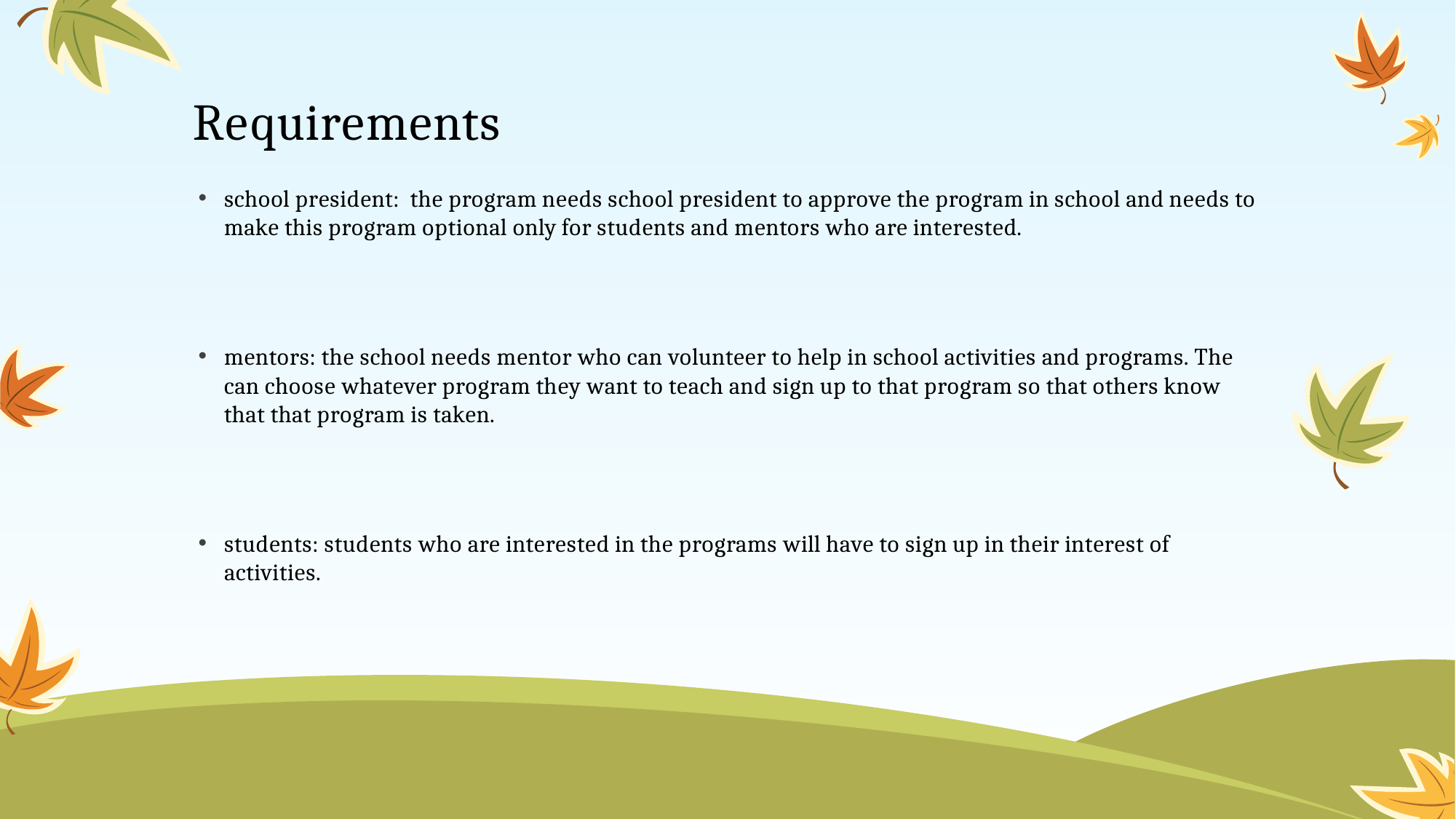

# Requirements
school president:  the program needs school president to approve the program in school and needs to make this program optional only for students and mentors who are interested.

mentors: the school needs mentor who can volunteer to help in school activities and programs. The can choose whatever program they want to teach and sign up to that program so that others know that that program is taken.

students: students who are interested in the programs will have to sign up in their interest of activities.